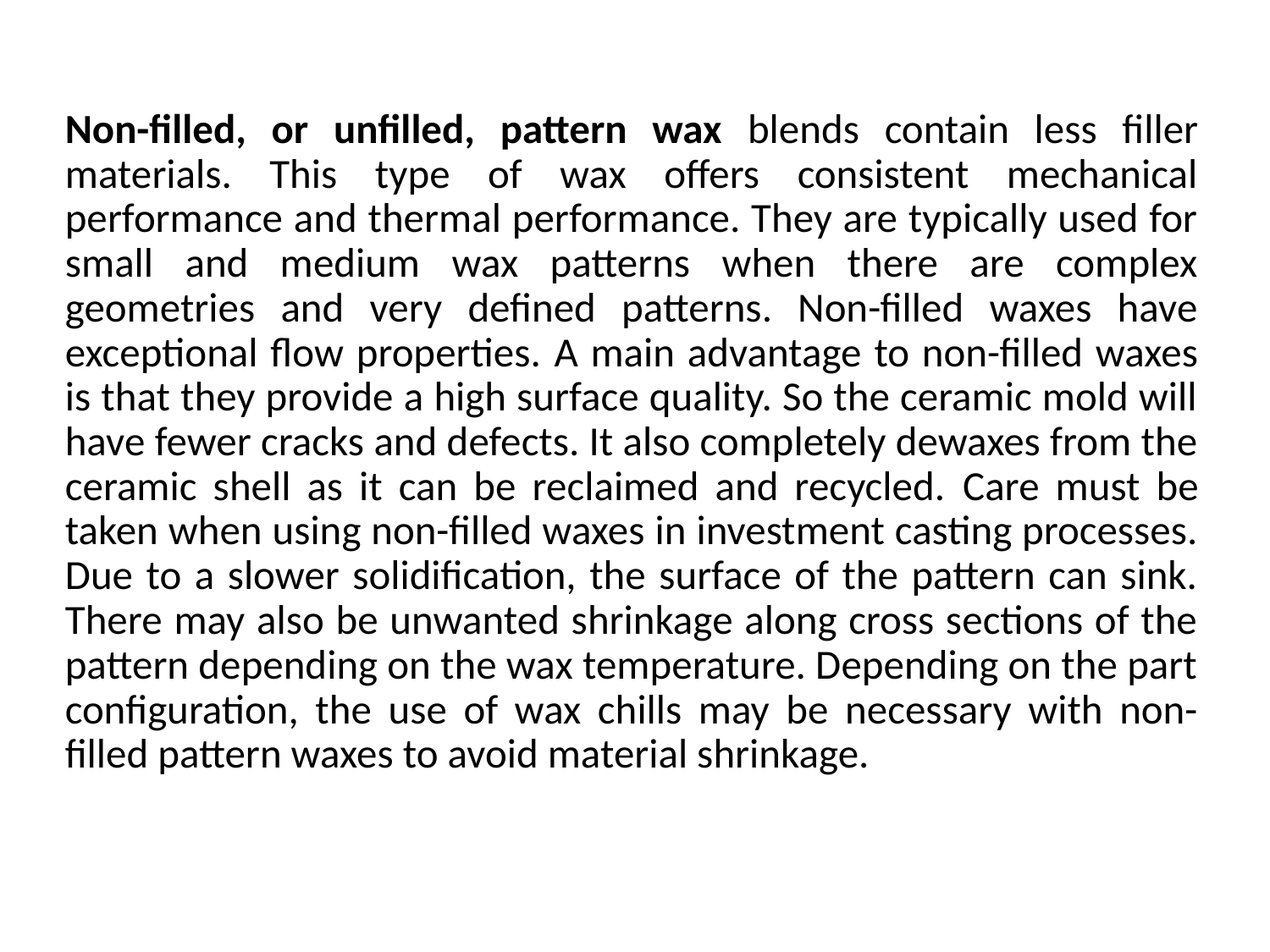

Non-filled, or unfilled, pattern wax blends contain less filler materials. This type of wax offers consistent mechanical performance and thermal performance. They are typically used for small and medium wax patterns when there are complex geometries and very defined patterns. Non-filled waxes have exceptional flow properties. A main advantage to non-filled waxes is that they provide a high surface quality. So the ceramic mold will have fewer cracks and defects. It also completely dewaxes from the ceramic shell as it can be reclaimed and recycled. Care must be taken when using non-filled waxes in investment casting processes. Due to a slower solidification, the surface of the pattern can sink. There may also be unwanted shrinkage along cross sections of the pattern depending on the wax temperature. Depending on the part configuration, the use of wax chills may be necessary with non-filled pattern waxes to avoid material shrinkage.